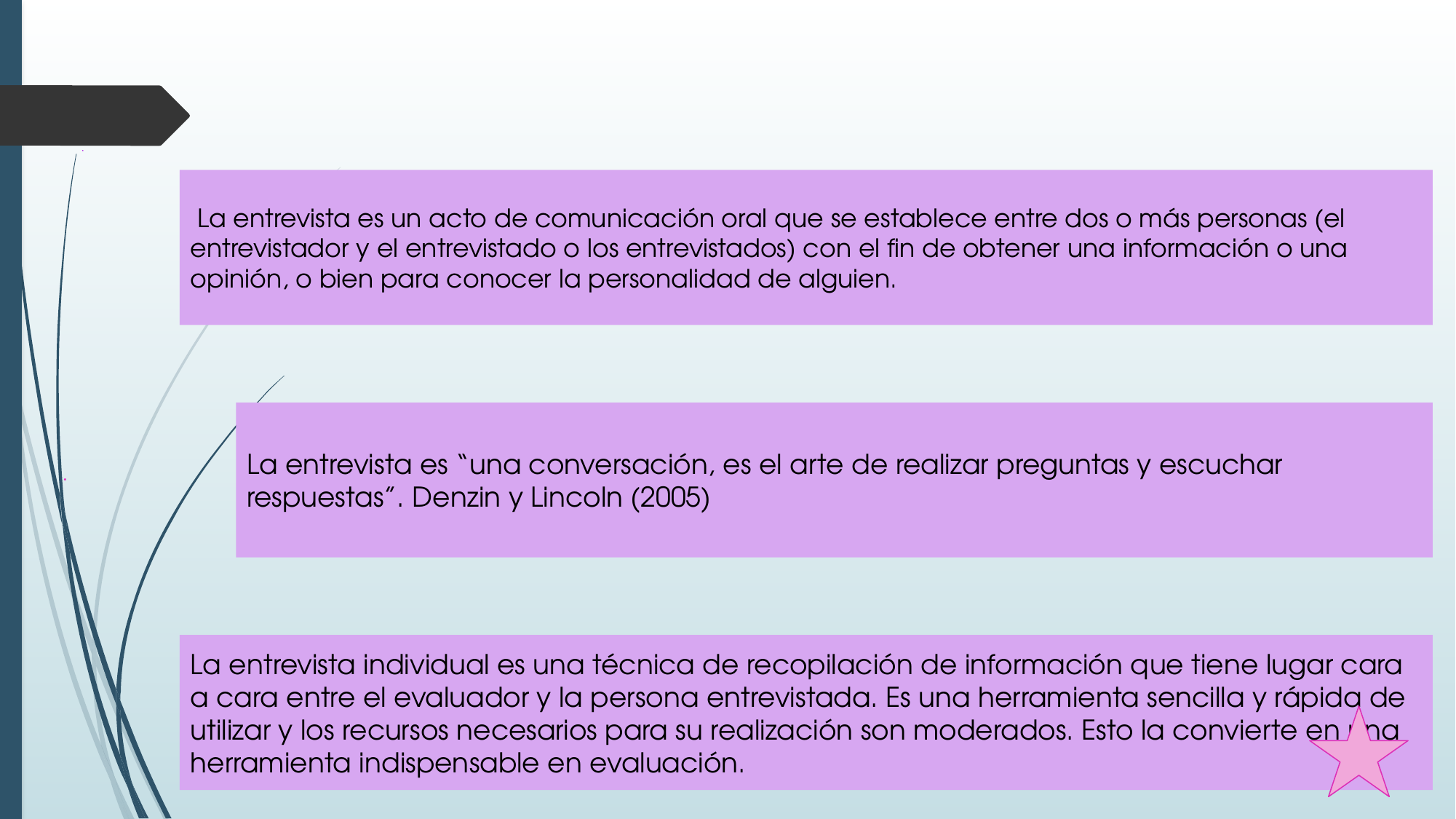

La entrevista es un acto de comunicación oral que se establece entre dos o más personas (el
entrevistador y el entrevistado o los entrevistados) con el fin de obtener una información o una
opinión, o bien para conocer la personalidad de alguien.
La entrevista es “una conversación, es el arte de realizar preguntas y escuchar respuestas”. Denzin y Lincoln (2005)
La entrevista individual es una técnica de recopilación de información que tiene lugar cara a cara entre el evaluador y la persona entrevistada. Es una herramienta sencilla y rápida de utilizar y los recursos necesarios para su realización son moderados. Esto la convierte en una herramienta indispensable en evaluación.
#